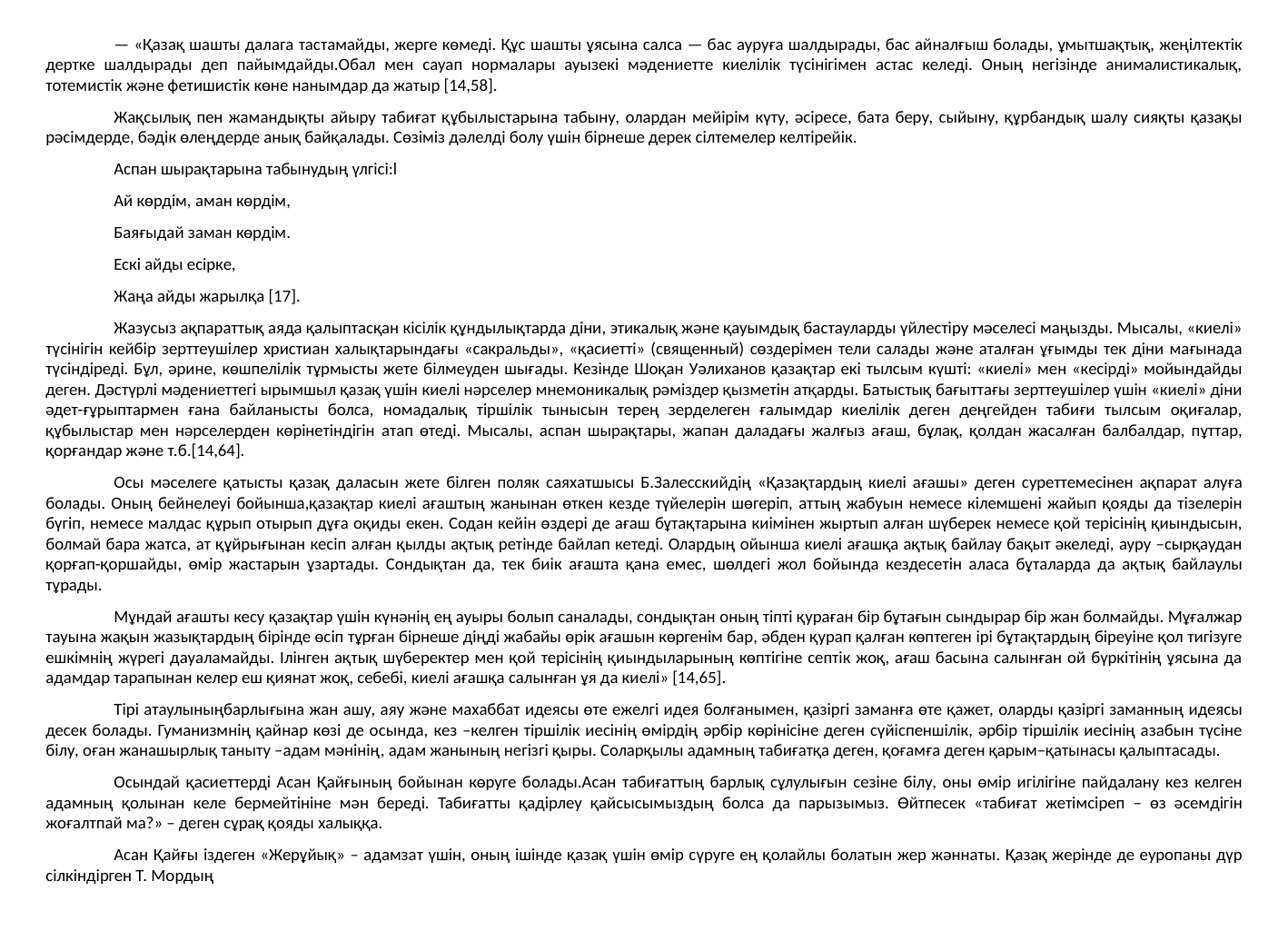

— «Қазақ шашты далага тастамайды, жерге көмеді. Құс шашты ұясына салса — бас ауруға шалдырады, бас айналғыш болады, ұмытшақтық, жеңілтектік дертке шалдырады деп пайымдайды.Обал мен сауап нормалары ауызекі мәдениетте киелілік түсінігімен астас келеді. Оның негізінде анима­листикалық, тотемистік және фетишистік көне нанымдар да жатыр [14,58].
Жақсылық пен жамандықты айыру табиғат құбылыстарына табыну, олардан мейірім күту, әсіресе, бата беру, сыйыну, құрбандық шалу сияқты қазақы рәсімдерде, бәдік өлеңдерде анық байқалады. Сөзіміз дәлелді болу үшін бірнеше дерек сілтемелер келтірейік.
Аспан шырақтарына табынудың үлгісі:l
Ай көрдім, аман көрдім,
Баяғыдай заман көрдім.
Ескі айды есірке,
Жаңа айды жарылқа [17].
Жазусыз ақпараттық аяда қалыптасқан кісілік құндылықтарда діни, эти­калық және қауымдық бастауларды үйлестіру мәселесі маңызды. Мысалы, «киелі» түсінігін кейбір зерттеушілер христиан халықтарындағы «са­кральды», «қасиетті» (священный) сөздерімен тели салады және аталған ұғымды тек діни мағынада түсіндіреді. Бұл, әрине, көшпелілік тұрмысты жете білмеуден шығады. Кезінде Шоқан Уәлиханов қазақтар екі тылсым күшті: «киелі» мен «кесірді» мойындайды деген. Дәстүрлі мәдениеттегі ырымшыл қазақ үшін киелі нәрселер мнемоникалық рәміздер қызметін атқарды. Батыстық бағыттағы зерттеушілер үшін «киелі» діни әдет-ғұрып­тармен ғана байланысты болса, номадалық тіршілік тынысын терең зерделе­ген ғалымдар киелілік деген деңгейден табиғи тылсым оқиғалар, құбылыстар мен нәрселерден көрінетіндігін атап өтеді. Мысалы, аспан шырақтары, жапан даладағы жалғыз ағаш, бұлақ, қолдан жасалған балбалдар, пұттар, қорғандар және т.б.[14,64].
Осы мәселеге қатысты қазақ даласын жете білген поляк саяхатшысы Б.Залесскийдің «Қазақтардың киелі ағашы» деген суреттемесінен ақпарат алуға болады. Оның бейнелеуі бойынша,қазақтар киелі ағаштың жанынан өткен кезде түйелерін шөгеріп, аттың жабуын немесе кілемшені жайып қояды да тізелерін бүгіп, немесе малдас құрып отырып дұға оқиды екен. Содан кейін өздері де ағаш бұтақтарына киімінен жыртып алған шүберек немесе қой терісінің қиындысын, болмай бара жатса, ат құйрығынан кесіп алған қылды ақтық ретінде байлап кетеді. Олардың ойынша ки­елі ағашқа ақтық байлау бақыт әкеледі, ауру –сырқаудан қорғап-қоршайды, өмір жастарын ұзартады. Сондықтан да, тек биік ағашта қана емес, шөлдегі жол бойында кездесетін аласа бұталарда да ақтық байлаулы тұрады.
Мұндай ағашты кесу қазақтар үшін күнәнің ең ауыры болып саналады, сондықтан оның тіпті қураған бір бұтағын сындырар бір жан болмайды. Мұғалжар тауына жақын жазықтардың бірінде өсіп тұрған бірнеше діңді жа­байы өрік ағашын көргенім бар, әбден қурап қалған көптеген ірі бұтақтардың біреуіне қол тигізуге ешкімнің жүрегі дауаламайды. Ілінген ақтық шүберек­тер мен қой терісінің қиындыларының көптігіне септік жоқ, ағаш басына са­лынған ой бүркітінің ұясына да адамдар тарапынан келер еш қиянат жоқ, се­бебі, киелі ағашқа салынған ұя да киелі» [14,65].
Тірі атаулыныңбарлығына жан ашу, аяу және махаббат идеясы өте ежелгі идея болғанымен, қазіргі заманға өте қажет, оларды қазіргі заманның идеясы десек болады. Гуманизмнің қайнар көзі де осында, кез –келген тіршілік иесінің өмірдің әрбір көрінісіне деген сүйіспеншілік, әрбір тіршілік иесінің азабын түсіне білу, оған жанашырлық таныту –адам мәнінің, адам жанының негізгі қыры. Соларқылы адамның табиғатқа деген, қоғамға деген қарым–қатынасы қалыптасады.
Осындай қасиеттерді Асан Қайғының бойынан көруге болады.Асан табиғаттың барлық сұлулығын сезіне білу, оны өмiр игiлiгiне пайдалану кез келген адамның қолынан келе бермейтiнiне мән береді. Табиғатты қадірлеу қайсысымыздың болса да парызымыз. Өйтпесек «табиғат жетiмсiреп – өз әсемдiгiн жоғалтпай ма?» – деген сұрақ қояды халыққа.
Асан Қайғы iздеген «Жерұйық» – адамзат үшiн, оның ішінде қазақ үшін өмiр сүруге ең қолайлы болатын жер жәннаты. Қазақ жерінде де еуропаны дүр сiлкiндiрген Т. Мордың